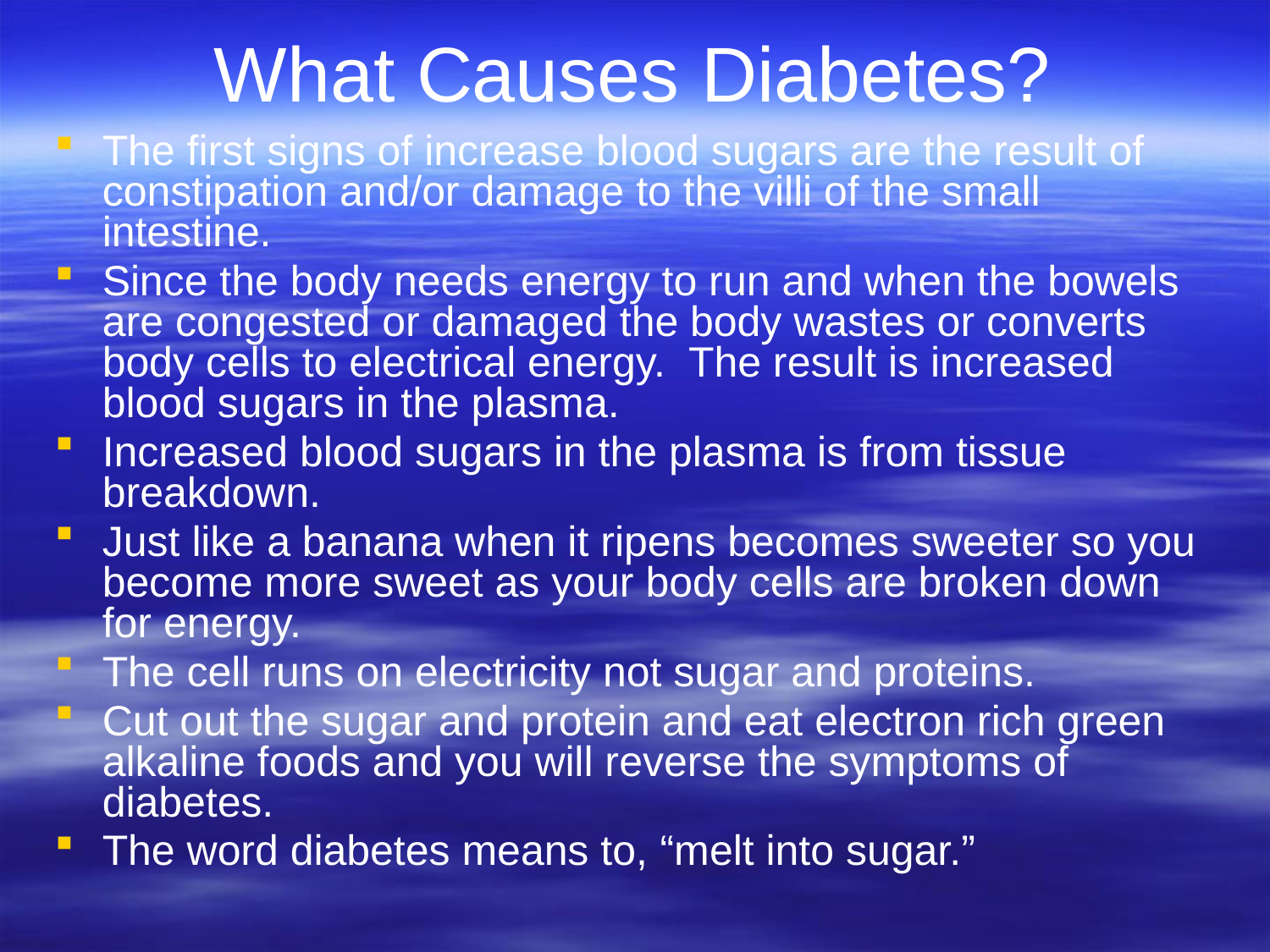

# What Causes Diabetes?
The first signs of increase blood sugars are the result of constipation and/or damage to the villi of the small intestine.
Since the body needs energy to run and when the bowels are congested or damaged the body wastes or converts body cells to electrical energy.  The result is increased blood sugars in the plasma.
Increased blood sugars in the plasma is from tissue breakdown.
Just like a banana when it ripens becomes sweeter so you become more sweet as your body cells are broken down for energy.
The cell runs on electricity not sugar and proteins.
Cut out the sugar and protein and eat electron rich green alkaline foods and you will reverse the symptoms of diabetes.
The word diabetes means to, “melt into sugar.”